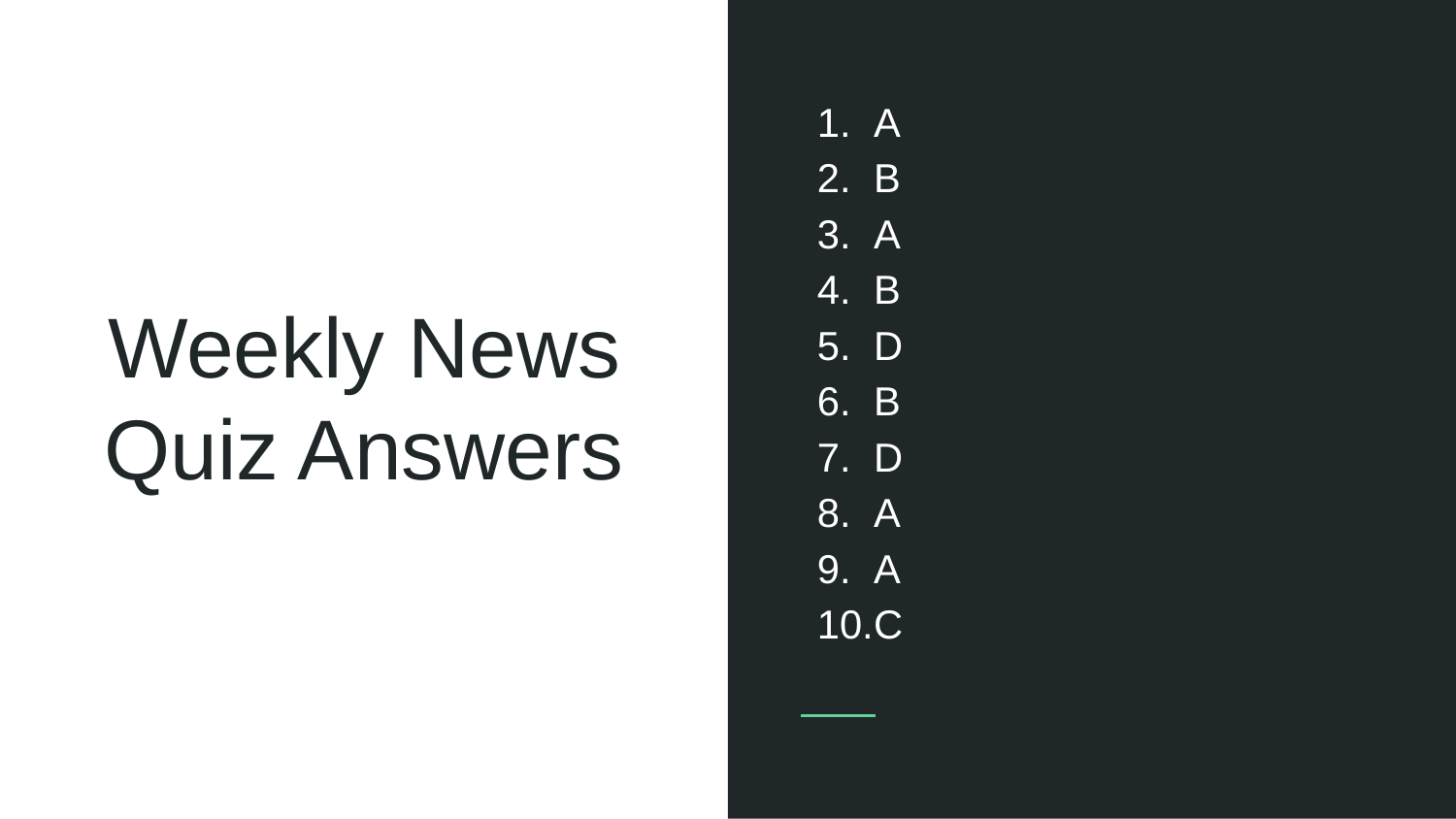

A
B
A
B
D
B
D
A
A
C

# Weekly News Quiz Answers